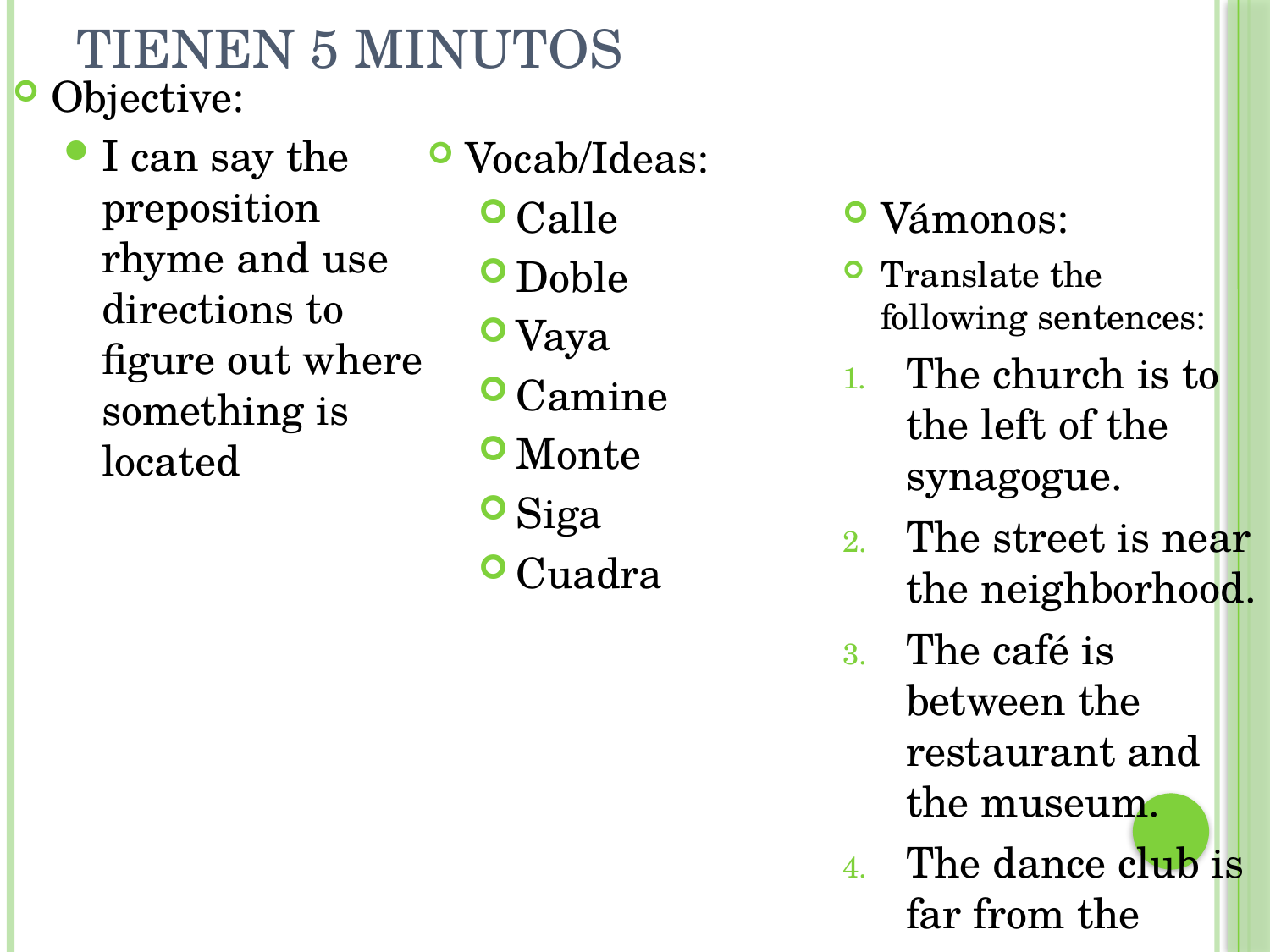

# TIENEN 5 MINUTOS
Objective:
I can say the preposition rhyme and use directions to figure out where something is located

Vocab/Ideas:
Calle
Doble
Vaya
Camine
Monte
Siga
Cuadra

Vámonos:
Translate the following sentences:
The church is to the left of the synagogue.
The street is near the neighborhood.
The café is between the restaurant and the museum.
The dance club is far from the mosque.